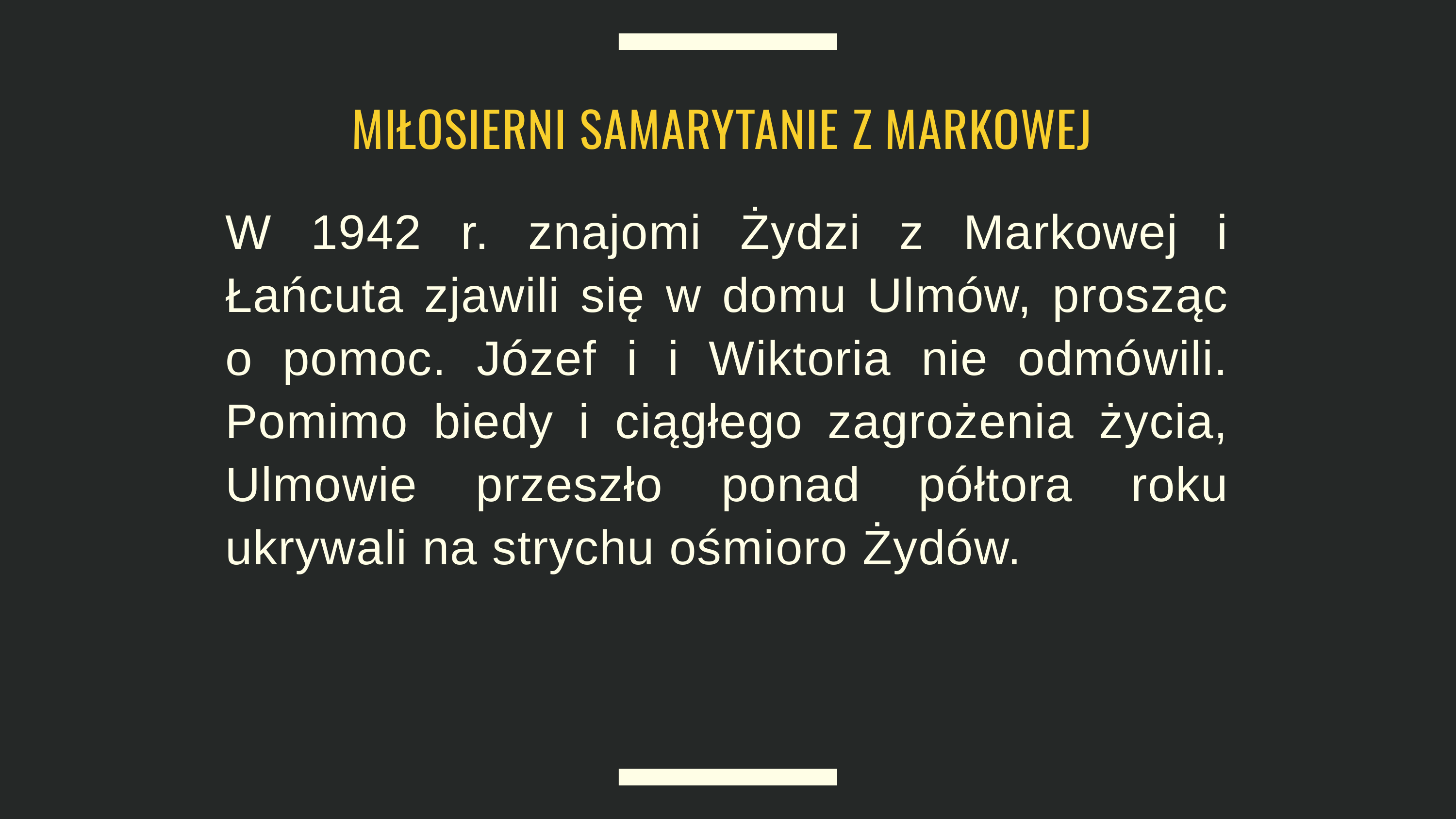

MIŁOSIERNI SAMARYTANIE Z MARKOWEJ
W 1942 r. znajomi Żydzi z Markowej i Łańcuta zjawili się w domu Ulmów, prosząc o pomoc. Józef i i Wiktoria nie odmówili. Pomimo biedy i ciągłego zagrożenia życia, Ulmowie przeszło ponad półtora roku ukrywali na strychu ośmioro Żydów.